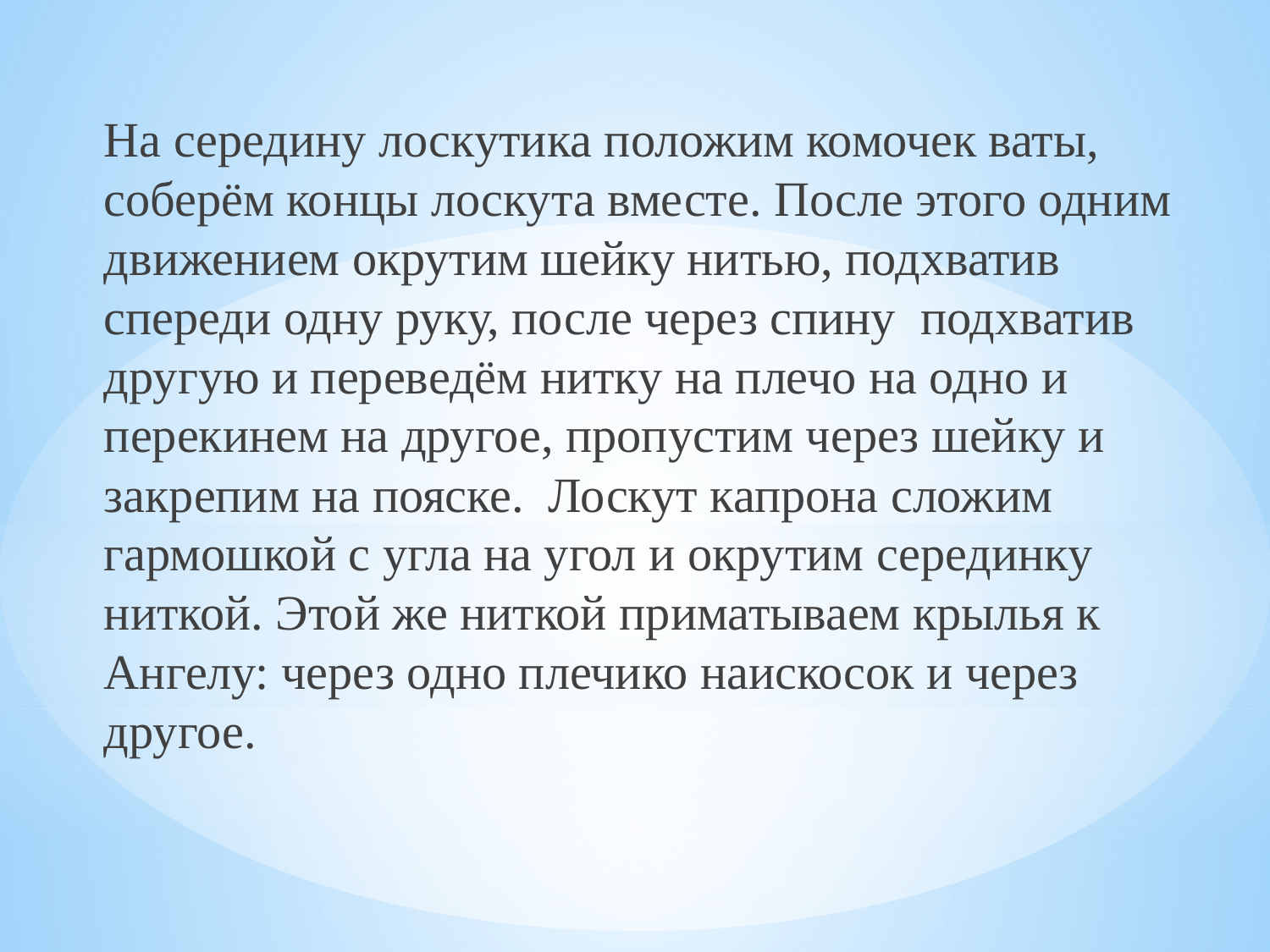

На середину лоскутика положим комочек ваты, соберём концы лоскута вместе. После этого одним движением окрутим шейку нитью, подхватив спереди одну руку, после через спину  подхватив другую и переведём нитку на плечо на одно и перекинем на другое, пропустим через шейку и закрепим на пояске.  Лоскут капрона сложим гармошкой с угла на угол и окрутим серединку ниткой. Этой же ниткой приматываем крылья к Ангелу: через одно плечико наискосок и через другое.